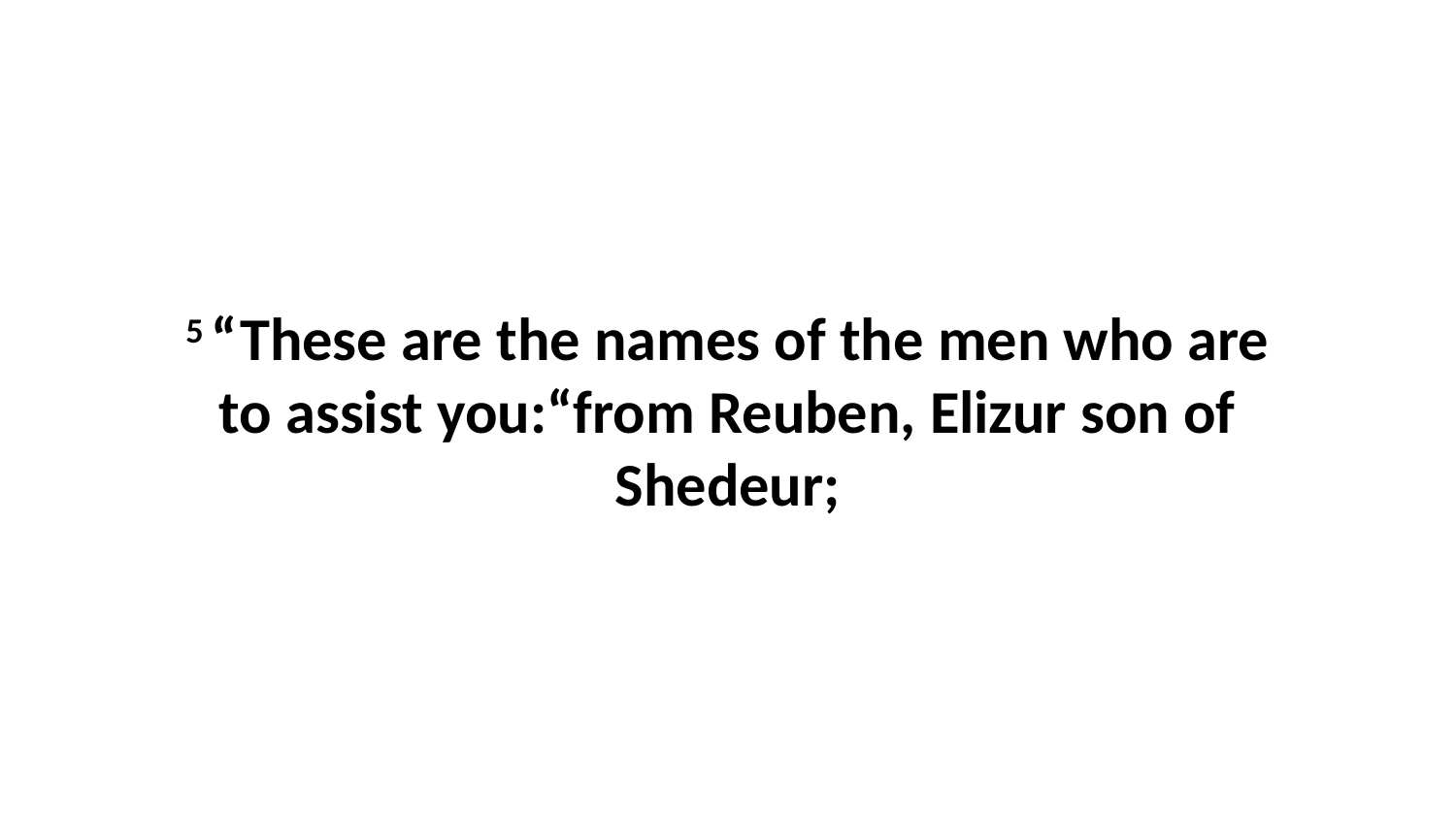

5 “These are the names of the men who are to assist you:“from Reuben, Elizur son of Shedeur;